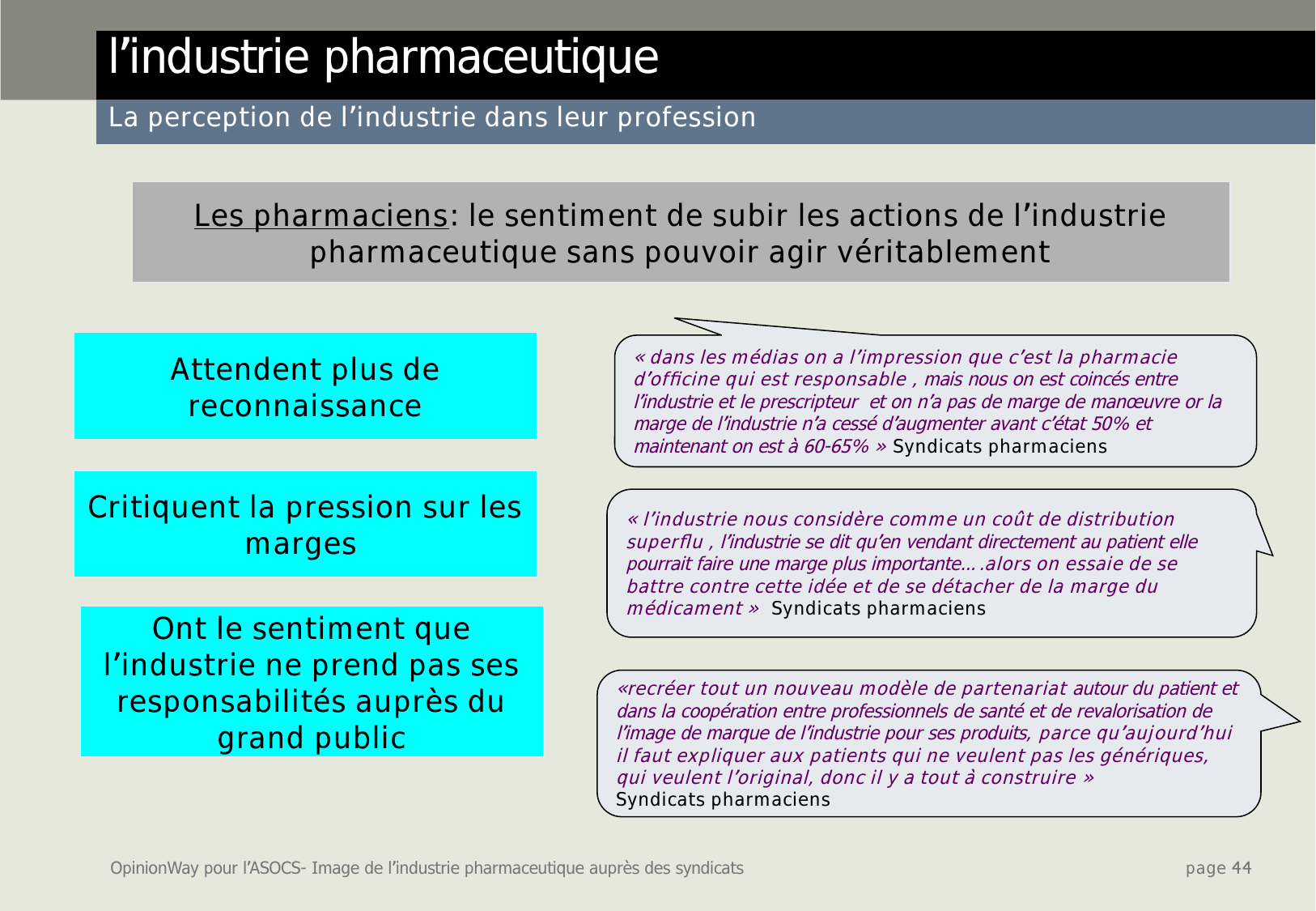

| l’industrie pharmaceutique |
| --- |
| La perception de l’industrie dans leur profession |
Les pharmaciens: le sentiment de subir les actions de l’industrie pharmaceutique sans pouvoir agir véritablement
Attendent plus de reconnaissance
« dans les médias on a l’impression que c’est la pharmacie d’officine qui est responsable , mais nous on est coincés entre l’industrie et le prescripteur  et on n’a pas de marge de manœuvre or la marge de l’industrie n’a cessé d’augmenter avant c’état 50% et maintenant on est à 60-65% » Syndicats pharmaciens
Critiquent la pression sur les marges
« l’industrie nous considère comme un coût de distribution superflu , l’industrie se dit qu’en vendant directement au patient elle pourrait faire une marge plus importante….alors on essaie de se battre contre cette idée et de se détacher de la marge du médicament »  Syndicats pharmaciens
Ont le sentiment que l’industrie ne prend pas ses responsabilités auprès du grand public
«recréer tout un nouveau modèle de partenariat autour du patient et dans la coopération entre professionnels de santé et de revalorisation de l’image de marque de l’industrie pour ses produits, parce qu’aujourd’hui il faut expliquer aux patients qui ne veulent pas les génériques, qui veulent l’original, donc il y a tout à construire »
Syndicats pharmaciens